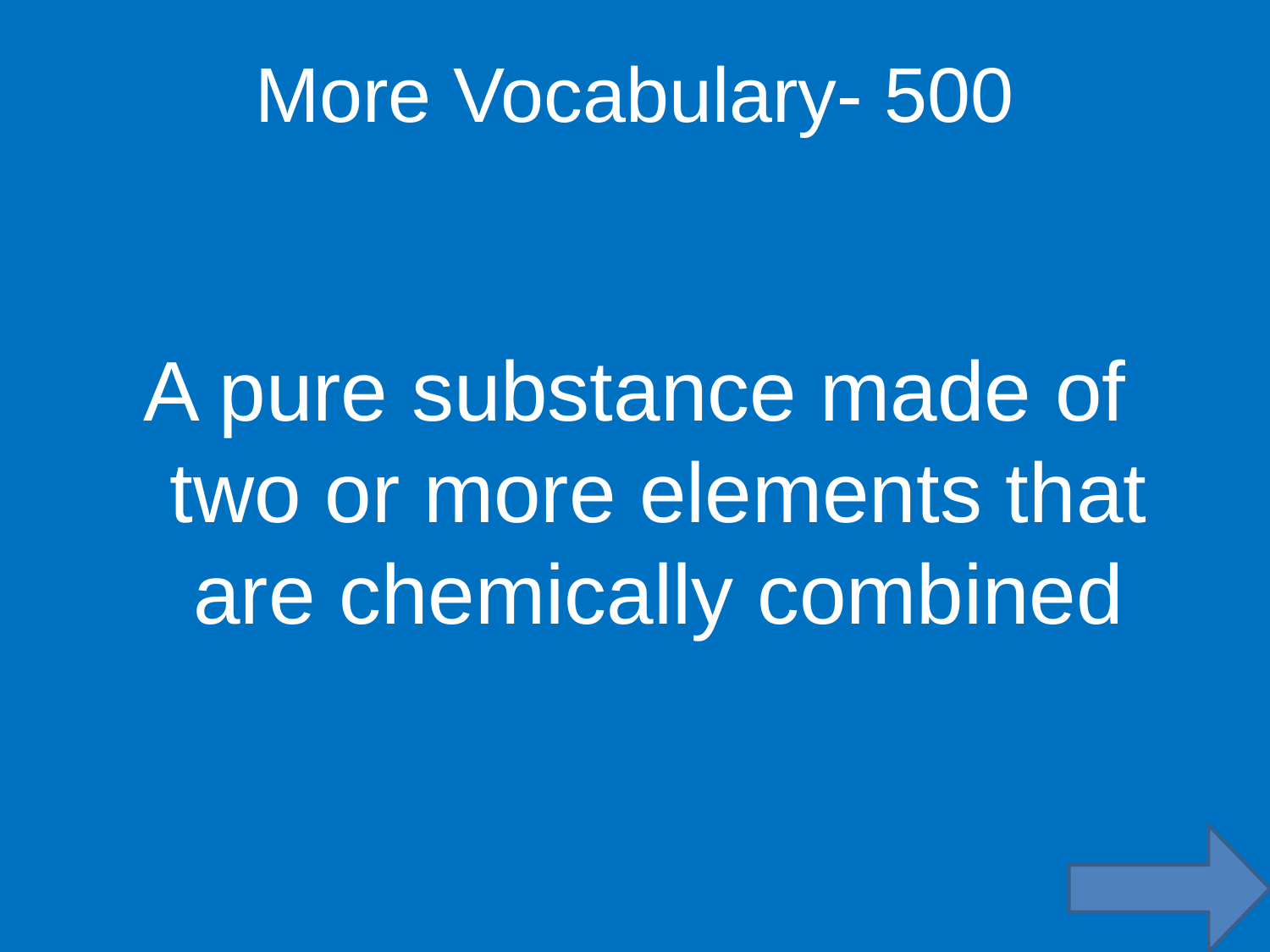

More Vocabulary- 500

A pure substance made of two or more elements that are chemically combined